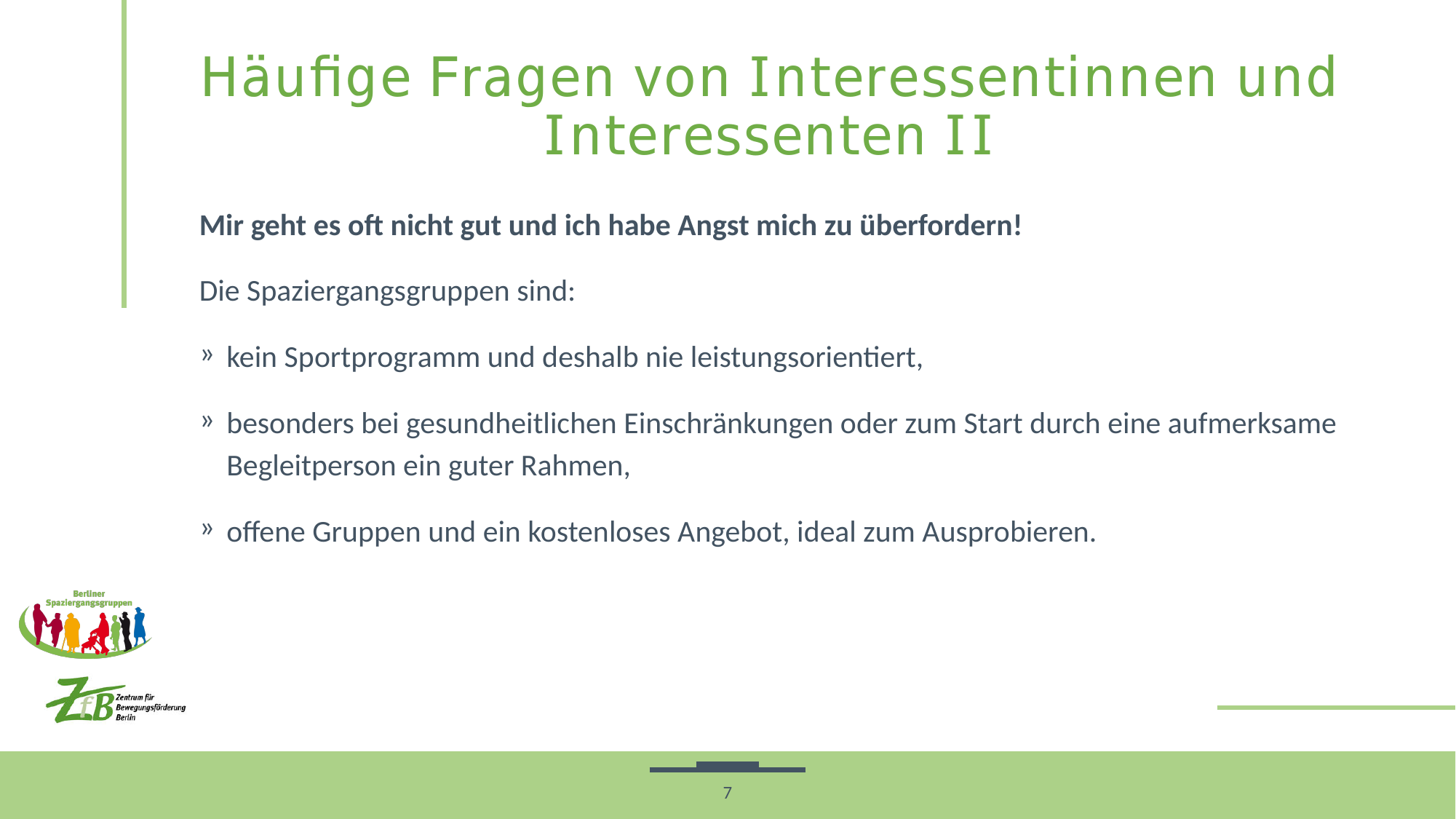

# Häufige Fragen von Interessentinnen und Interessenten II
Mir geht es oft nicht gut und ich habe Angst mich zu überfordern!
Die Spaziergangsgruppen sind:
kein Sportprogramm und deshalb nie leistungsorientiert,
besonders bei gesundheitlichen Einschränkungen oder zum Start durch eine aufmerksame Begleitperson ein guter Rahmen,
offene Gruppen und ein kostenloses Angebot, ideal zum Ausprobieren.
7